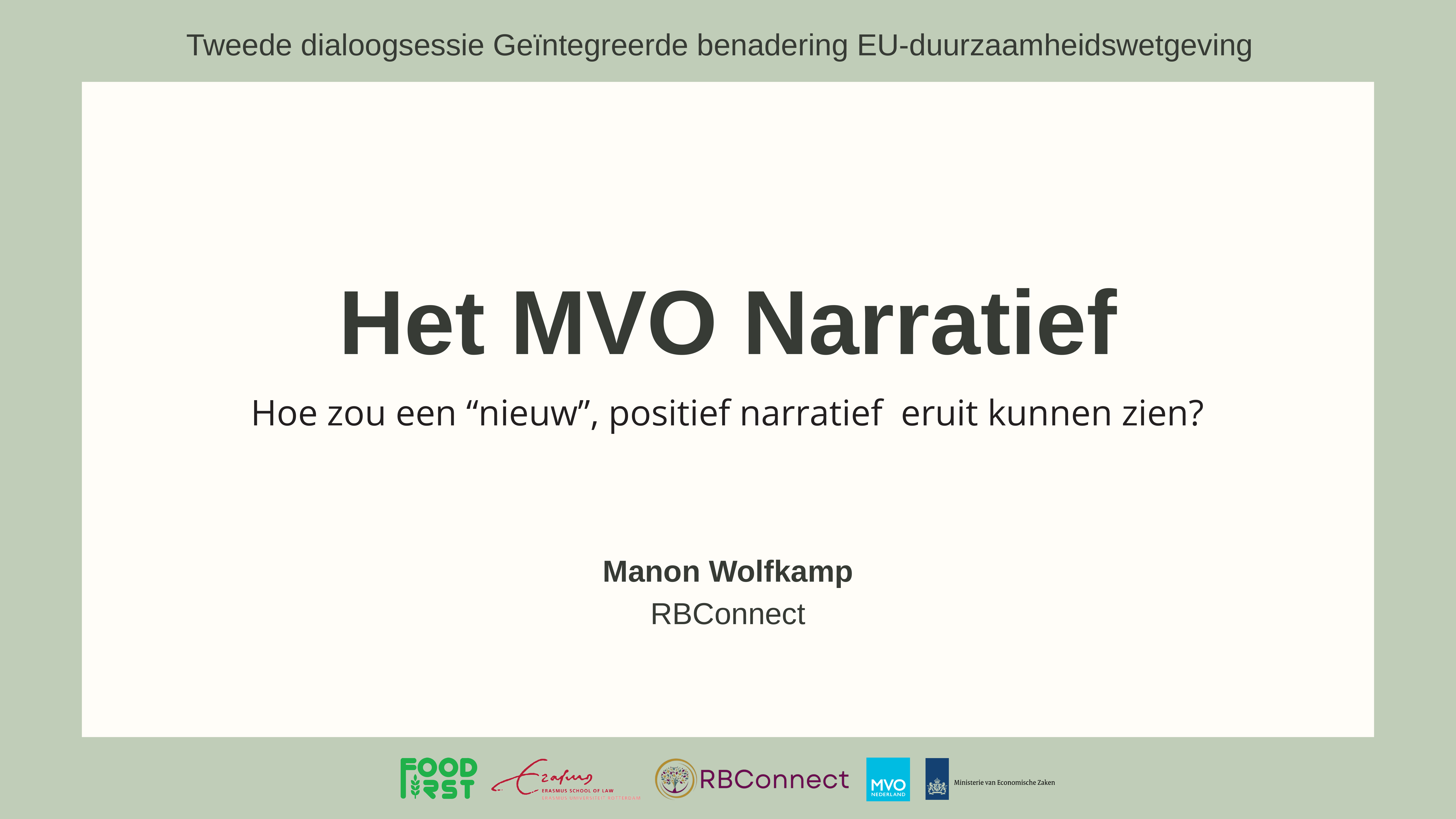

Tweede dialoogsessie Geïntegreerde benadering EU-duurzaamheidswetgeving

Het MVO Narratief
Hoe zou een “nieuw”, positief narratief  eruit kunnen zien?
Manon Wolfkamp
RBConnect